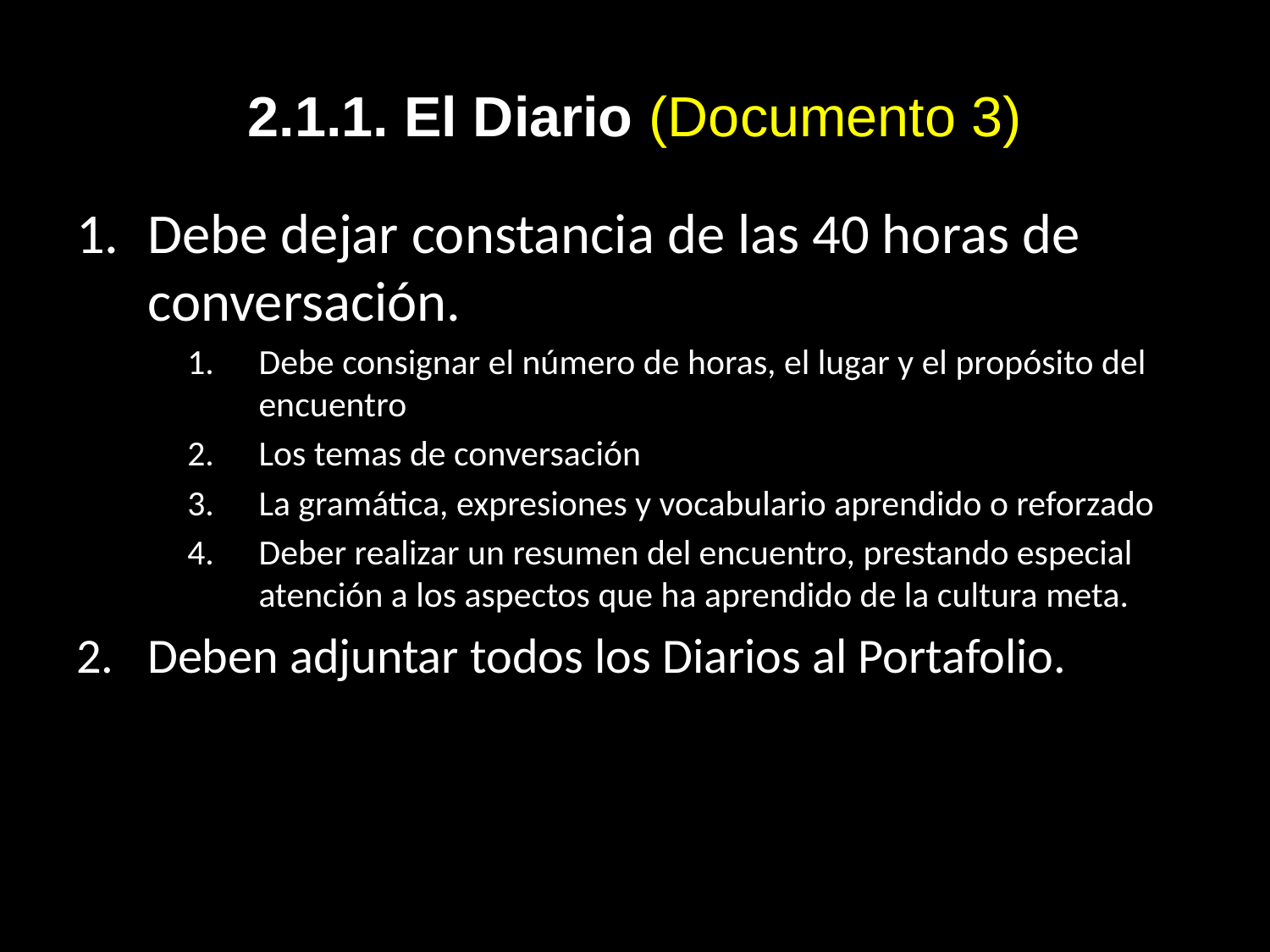

# 2.1.1. El Diario (Documento 3)
Debe dejar constancia de las 40 horas de conversación.
Debe consignar el número de horas, el lugar y el propósito del encuentro
Los temas de conversación
La gramática, expresiones y vocabulario aprendido o reforzado
Deber realizar un resumen del encuentro, prestando especial atención a los aspectos que ha aprendido de la cultura meta.
Deben adjuntar todos los Diarios al Portafolio.